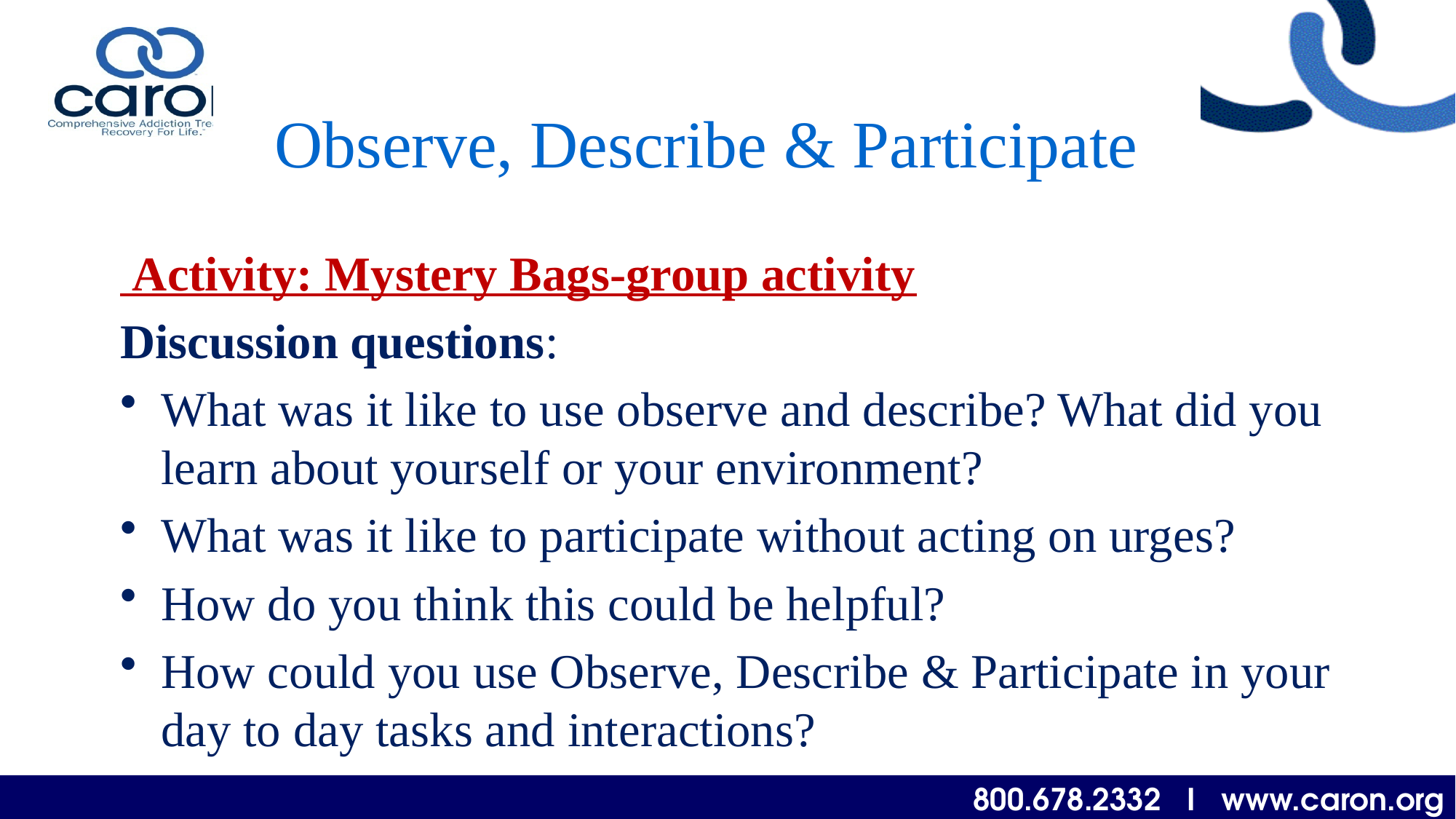

# Observe, Describe & Participate
 Activity: Mystery Bags-group activity
Discussion questions:
What was it like to use observe and describe? What did you learn about yourself or your environment?
What was it like to participate without acting on urges?
How do you think this could be helpful?
How could you use Observe, Describe & Participate in your day to day tasks and interactions?